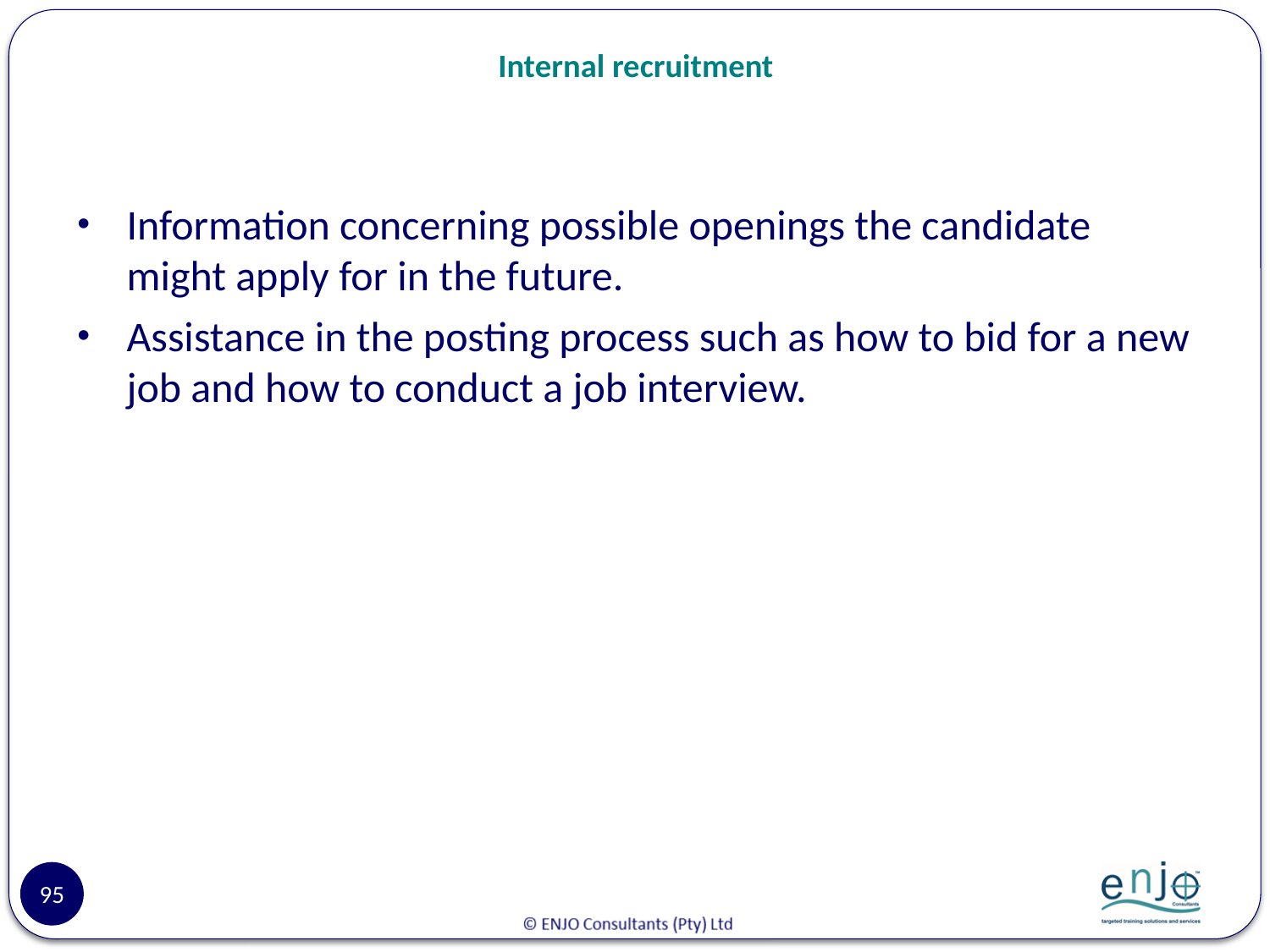

# Internal recruitment

Information concerning possible openings the candidate might apply for in the future.
Assistance in the posting process such as how to bid for a new job and how to conduct a job interview.

95